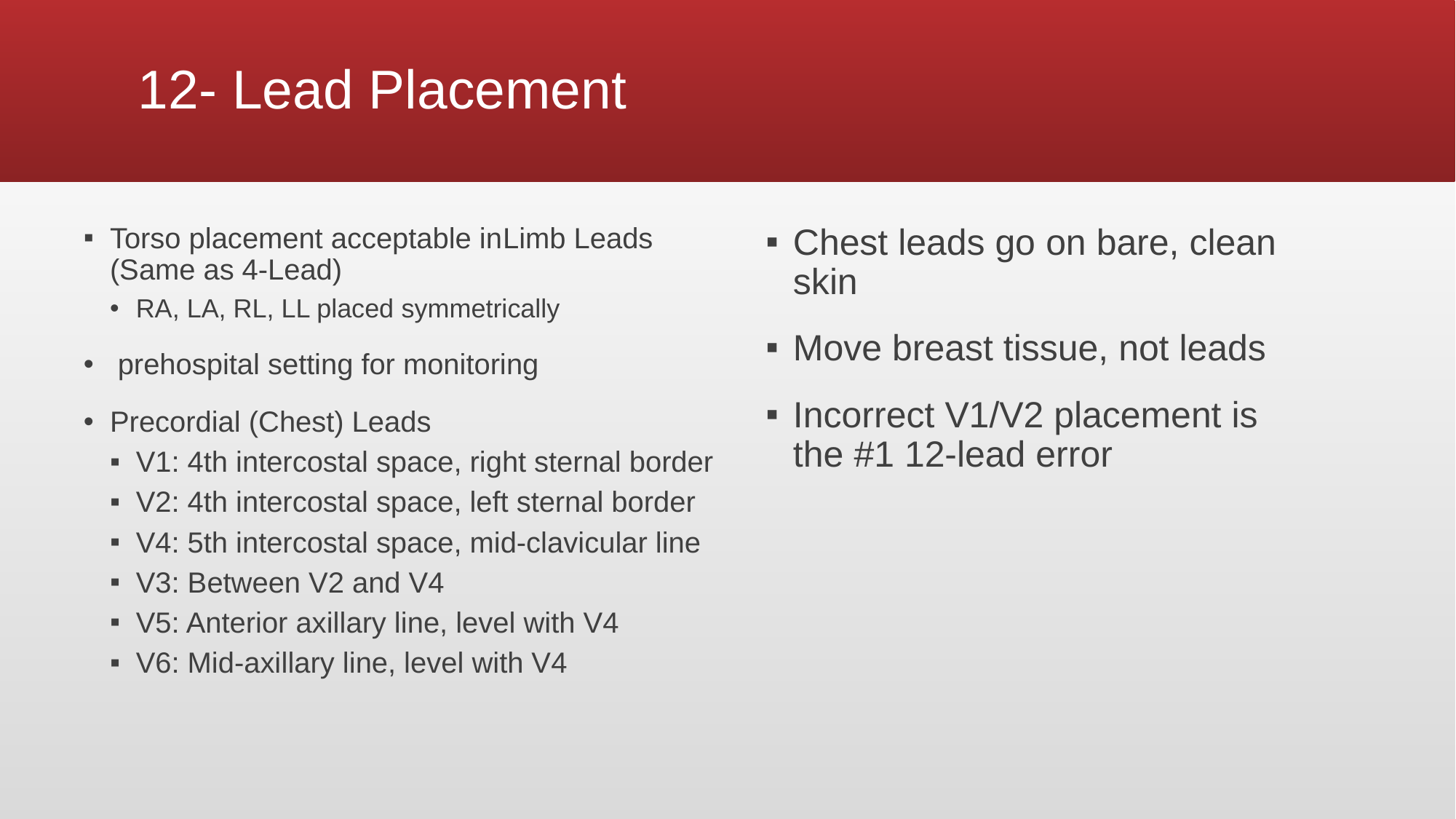

# 12- Lead Placement
Torso placement acceptable inLimb Leads (Same as 4-Lead)
RA, LA, RL, LL placed symmetrically
 prehospital setting for monitoring
Precordial (Chest) Leads
V1: 4th intercostal space, right sternal border
V2: 4th intercostal space, left sternal border
V4: 5th intercostal space, mid-clavicular line
V3: Between V2 and V4
V5: Anterior axillary line, level with V4
V6: Mid-axillary line, level with V4
Chest leads go on bare, clean skin
Move breast tissue, not leads
Incorrect V1/V2 placement is the #1 12-lead error